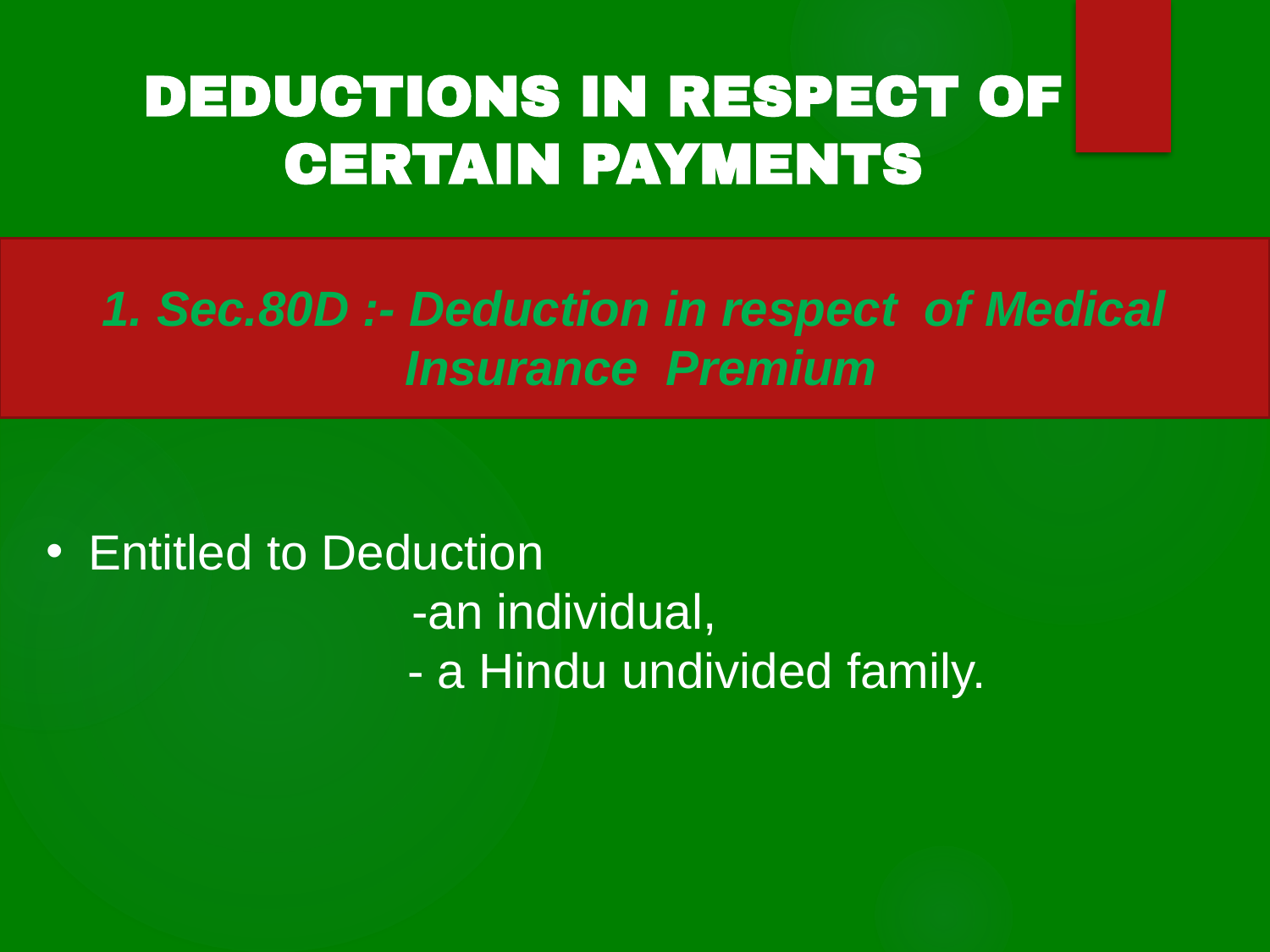

DEDUCTIONS IN RESPECT OF CERTAIN PAYMENTS

1. Sec.80D :- Deduction in respect  of Medical  Insurance  Premium

 Entitled to Deduction
                             -an individual,                                      			 - a Hindu undivided family.